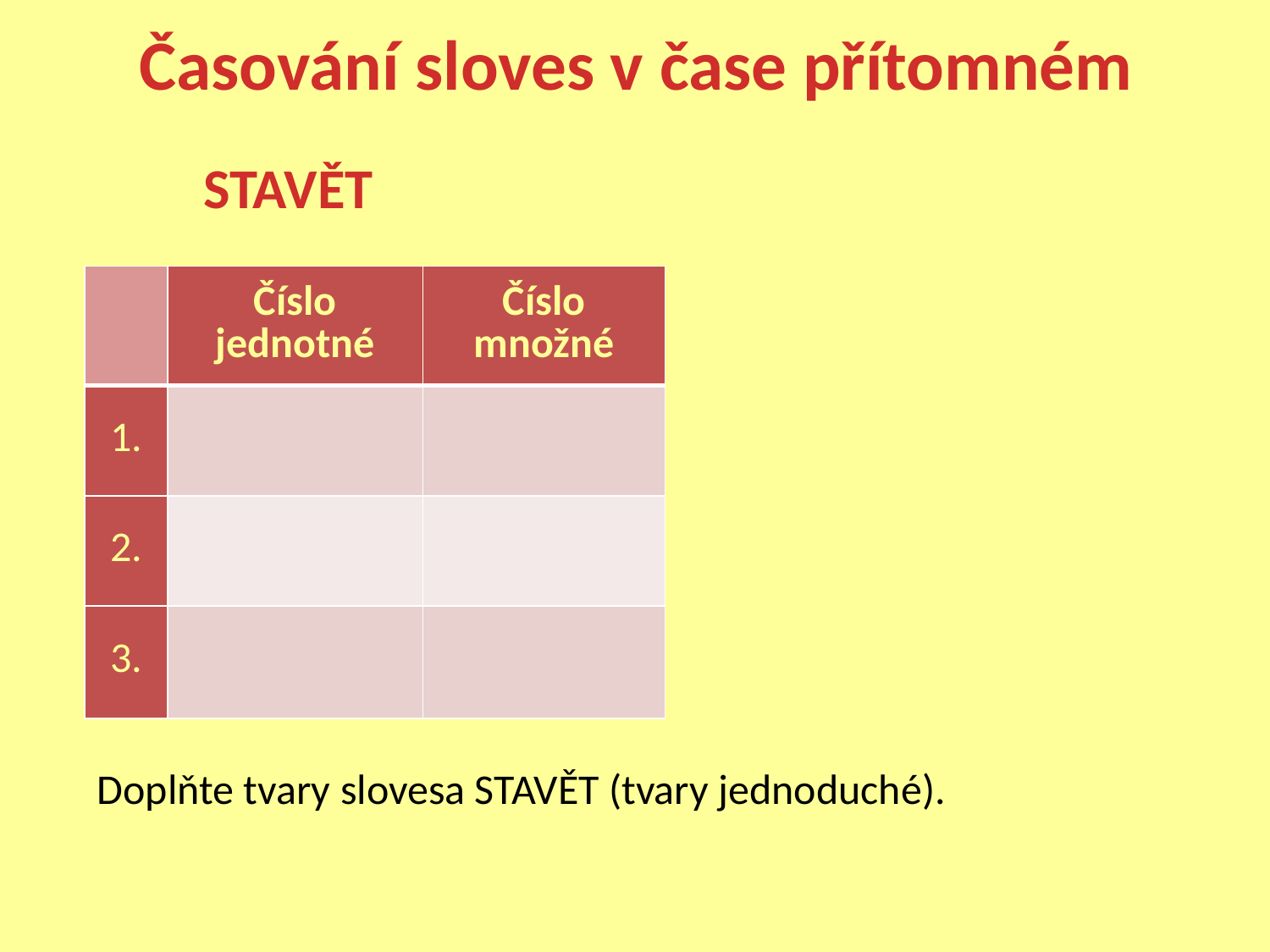

# Časování sloves v čase přítomném
	STAVĚT
|  | Číslo jednotné | Číslo množné |
| --- | --- | --- |
| 1. |  |  |
| 2. |  |  |
| 3. |  |  |
Doplňte tvary slovesa STAVĚT (tvary jednoduché).